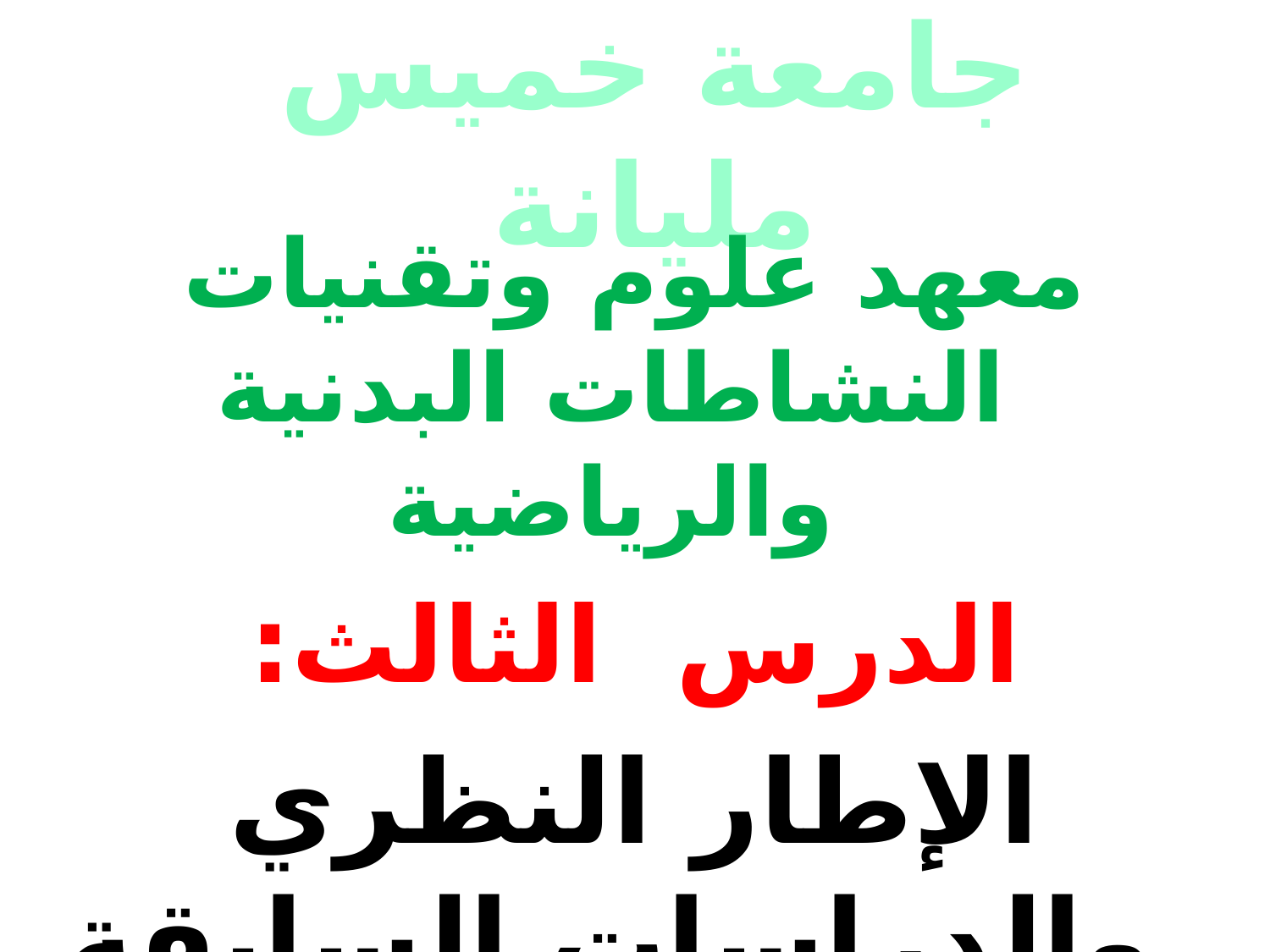

# جامعة خميس  مليانة
معهد علوم وتقنيات النشاطات البدنية والرياضية
الدرس  الثالث:
الإطار النظري والدراسات السابقة